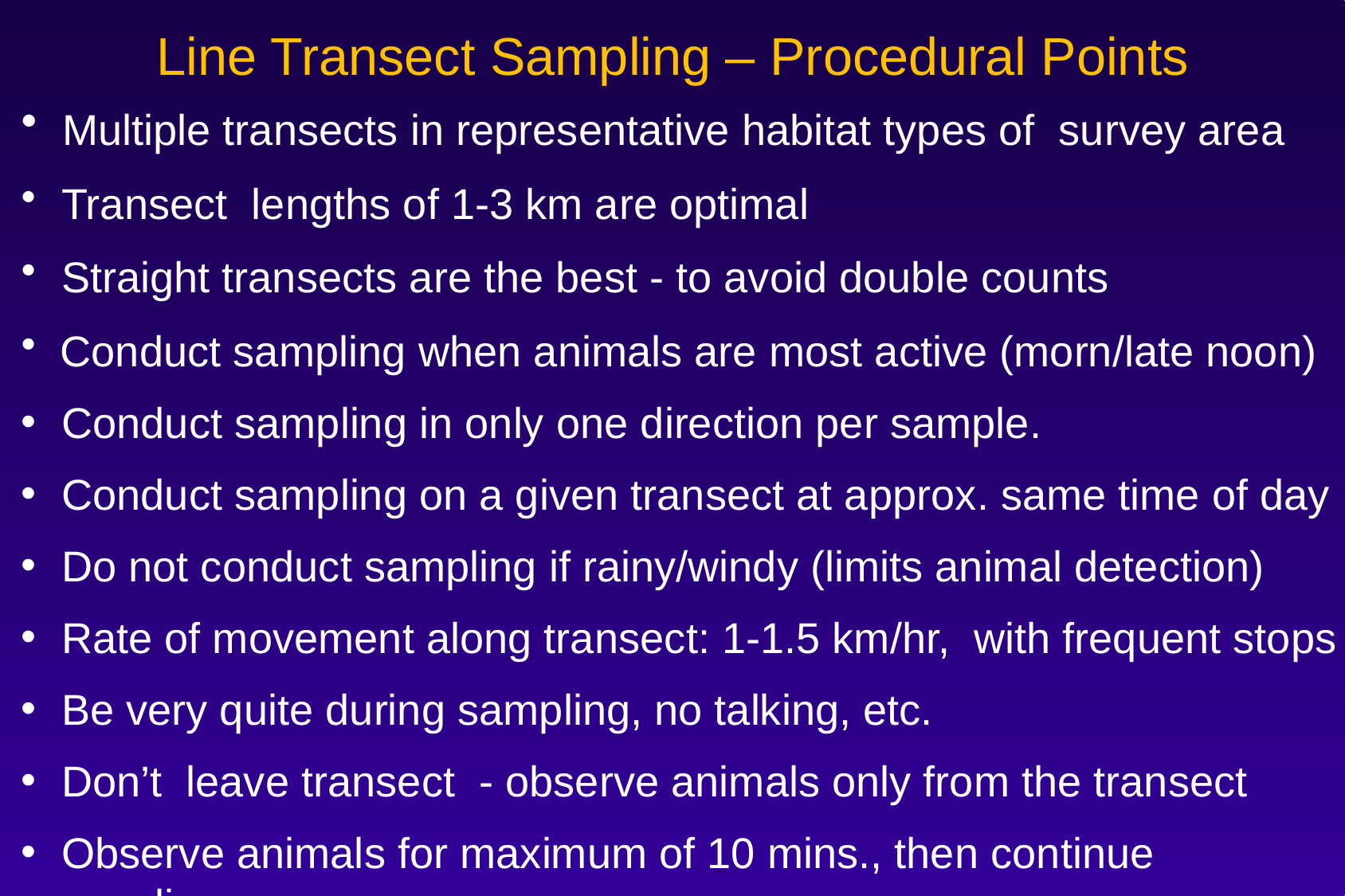

# Line Transect Sampling – Procedural Points
 Multiple transects in representative habitat types of  survey area
 Transect  lengths of 1-3 km are optimal
 Straight transects are the best - to avoid double counts

 Conduct sampling when animals are most active (morn/late noon)

 Conduct sampling in only one direction per sample.

 Conduct sampling on a given transect at approx. same time of day

 Do not conduct sampling if rainy/windy (limits animal detection)

 Rate of movement along transect: 1-1.5 km/hr,  with frequent stops

 Be very quite during sampling, no talking, etc.

 Don’t  leave transect  - observe animals only from the transect

 Observe animals for maximum of 10 mins., then continue sampling